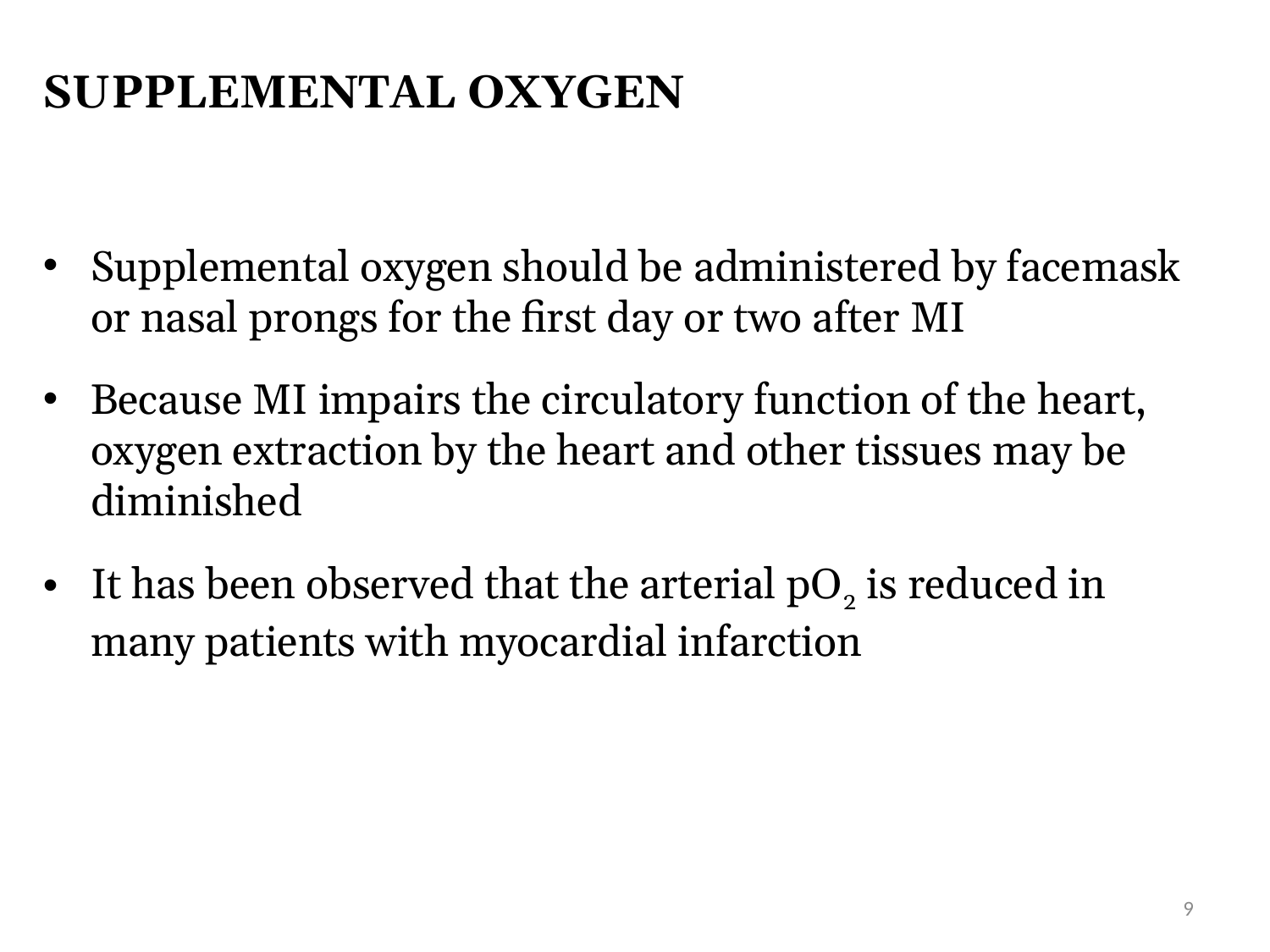

# Supplemental oxygen
Supplemental oxygen should be administered by facemask or nasal prongs for the first day or two after MI
Because MI impairs the circulatory function of the heart, oxygen extraction by the heart and other tissues may be diminished
It has been observed that the arterial pO2 is reduced in many patients with myocardial infarction
9